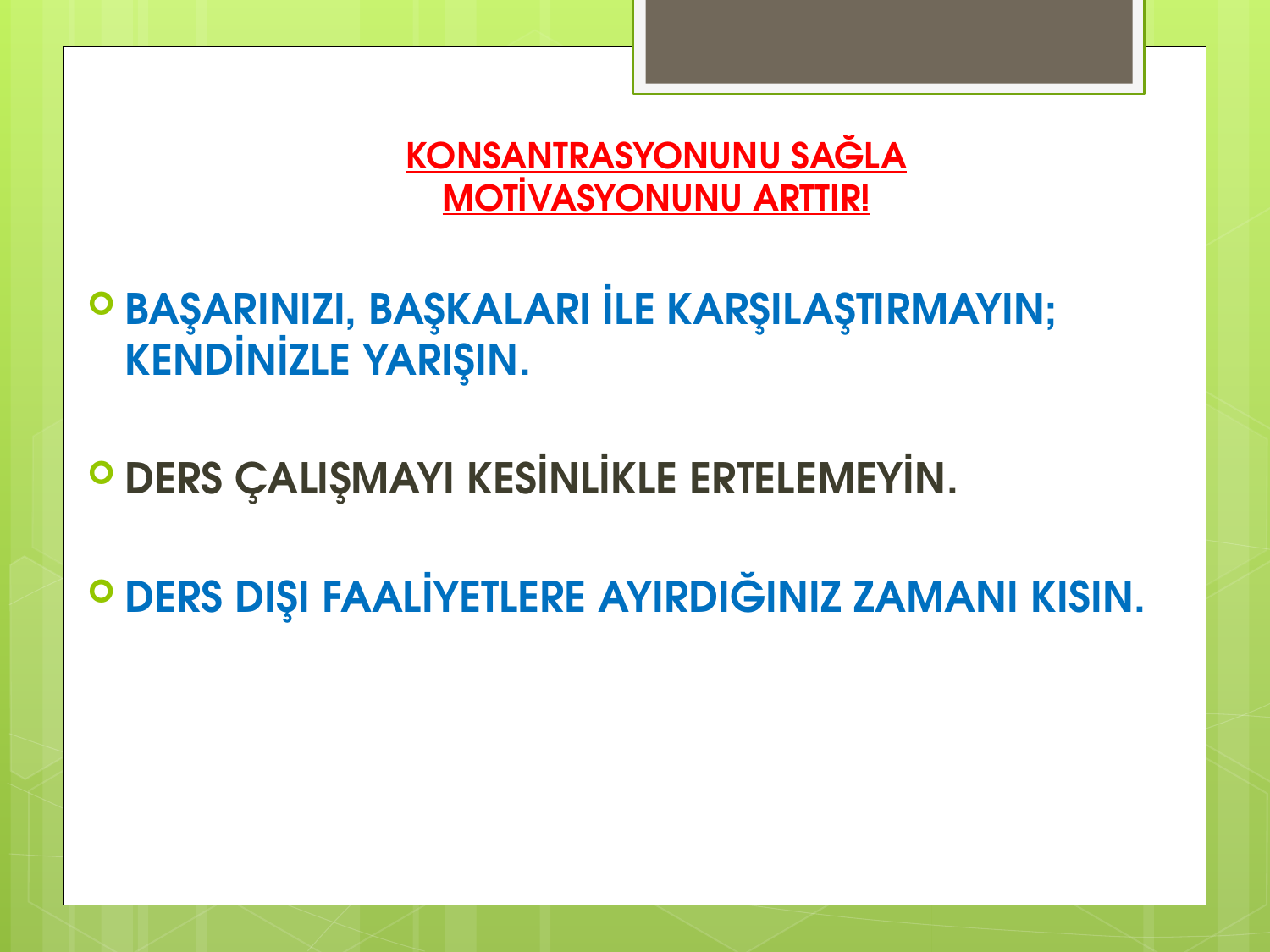

# KONSANTRASYONUNU SAĞLA MOTİVASYONUNU ARTTIR!
BAŞARINIZI, BAŞKALARI İLE KARŞILAŞTIRMAYIN; KENDİNİZLE YARIŞIN.

DERS ÇALIŞMAYI KESİNLİKLE ERTELEMEYİN.

DERS DIŞI FAALİYETLERE AYIRDIĞINIZ ZAMANI KISIN.